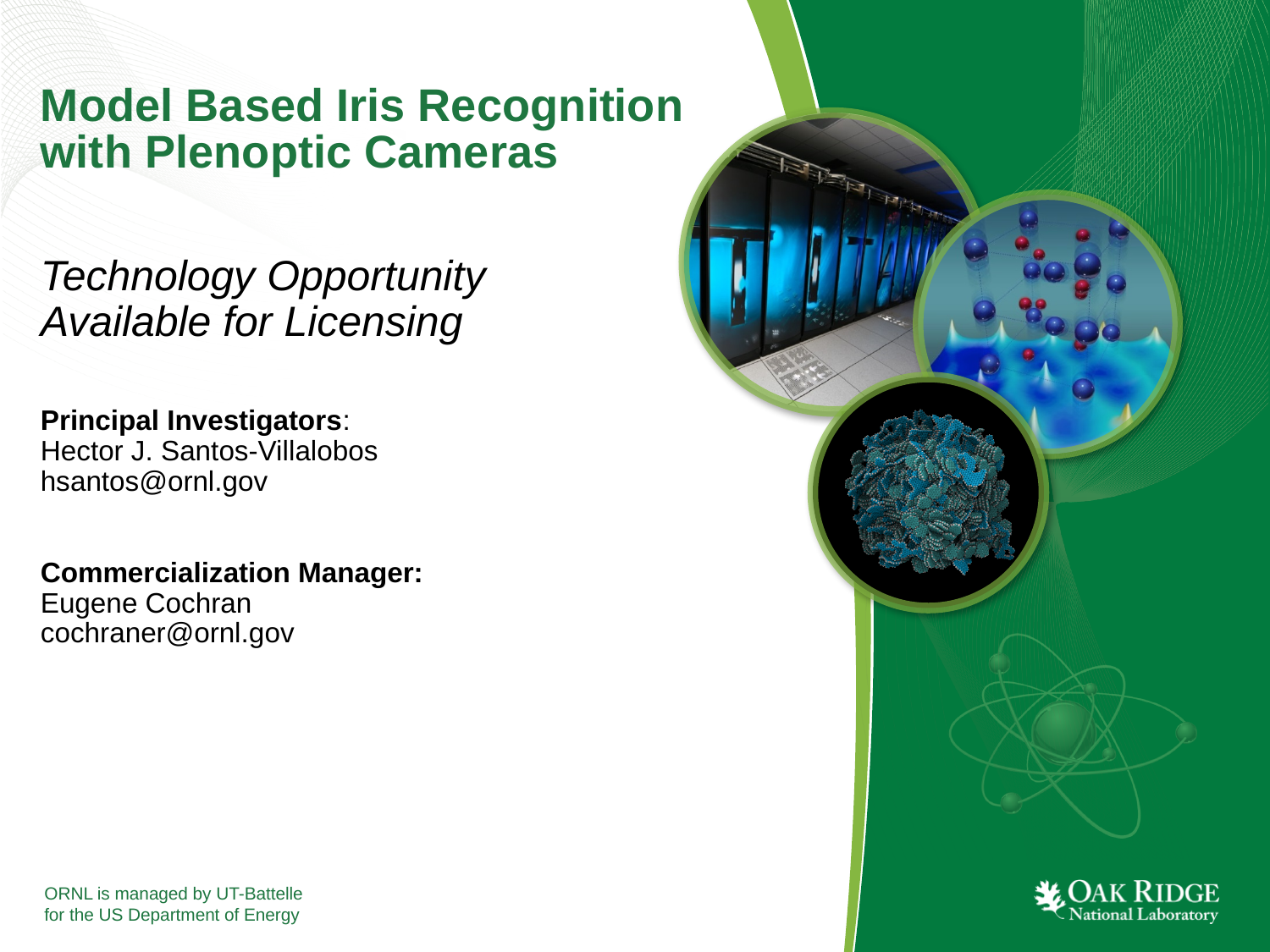

# Model Based Iris Recognition with Plenoptic Cameras
Technology Opportunity
Available for Licensing

Principal Investigators:
Hector J. Santos-Villalobos
hsantos@ornl.gov

Commercialization Manager:
Eugene Cochran
cochraner@ornl.gov